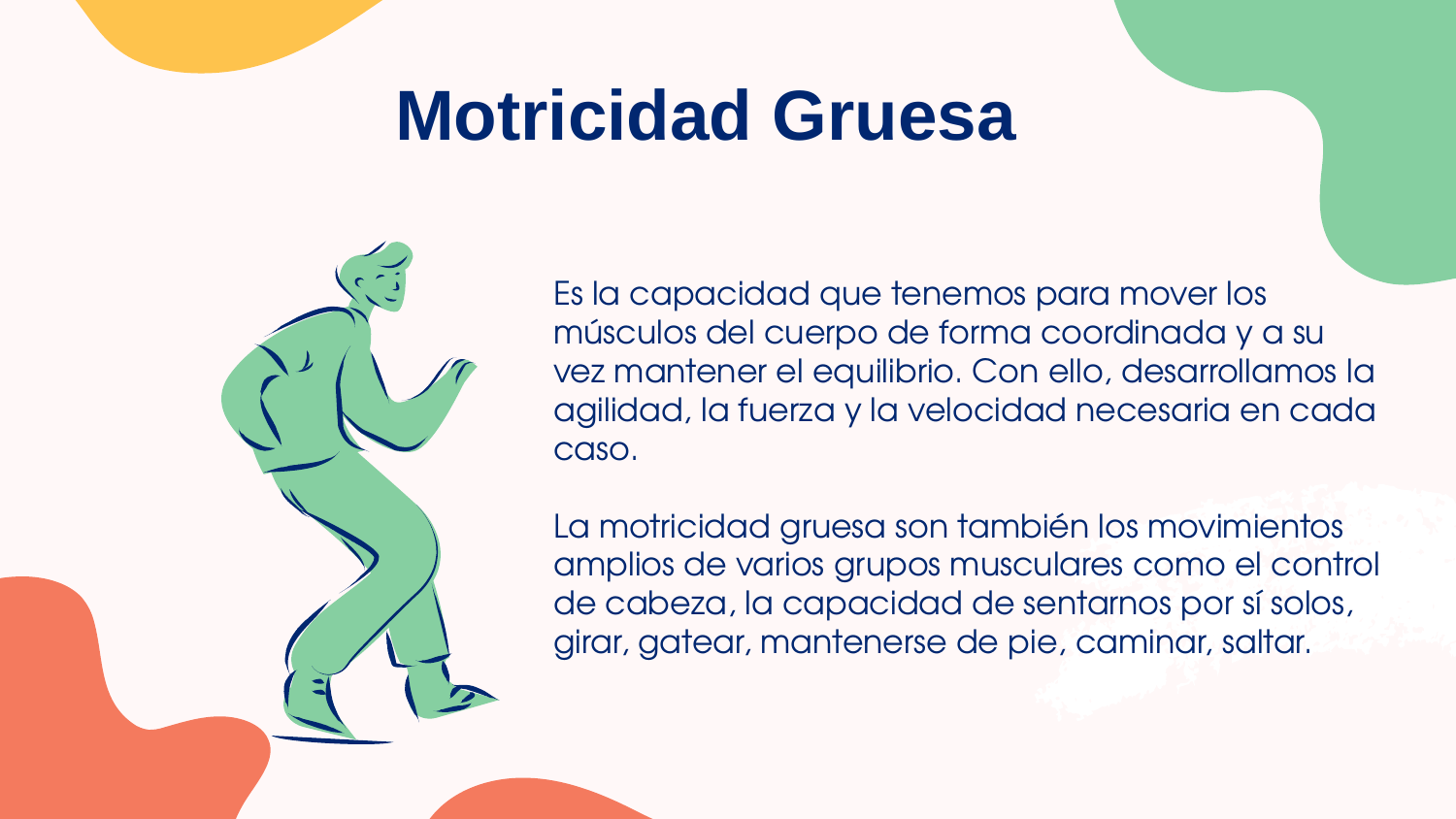

# Motricidad Gruesa

Es la capacidad que tenemos para mover los músculos del cuerpo de forma coordinada y a su vez mantener el equilibrio. Con ello, desarrollamos la agilidad, la fuerza y la velocidad necesaria en cada caso.

La motricidad gruesa son también los movimientos amplios de varios grupos musculares como el control de cabeza, la capacidad de sentarnos por sí solos, girar, gatear, mantenerse de pie, caminar, saltar.